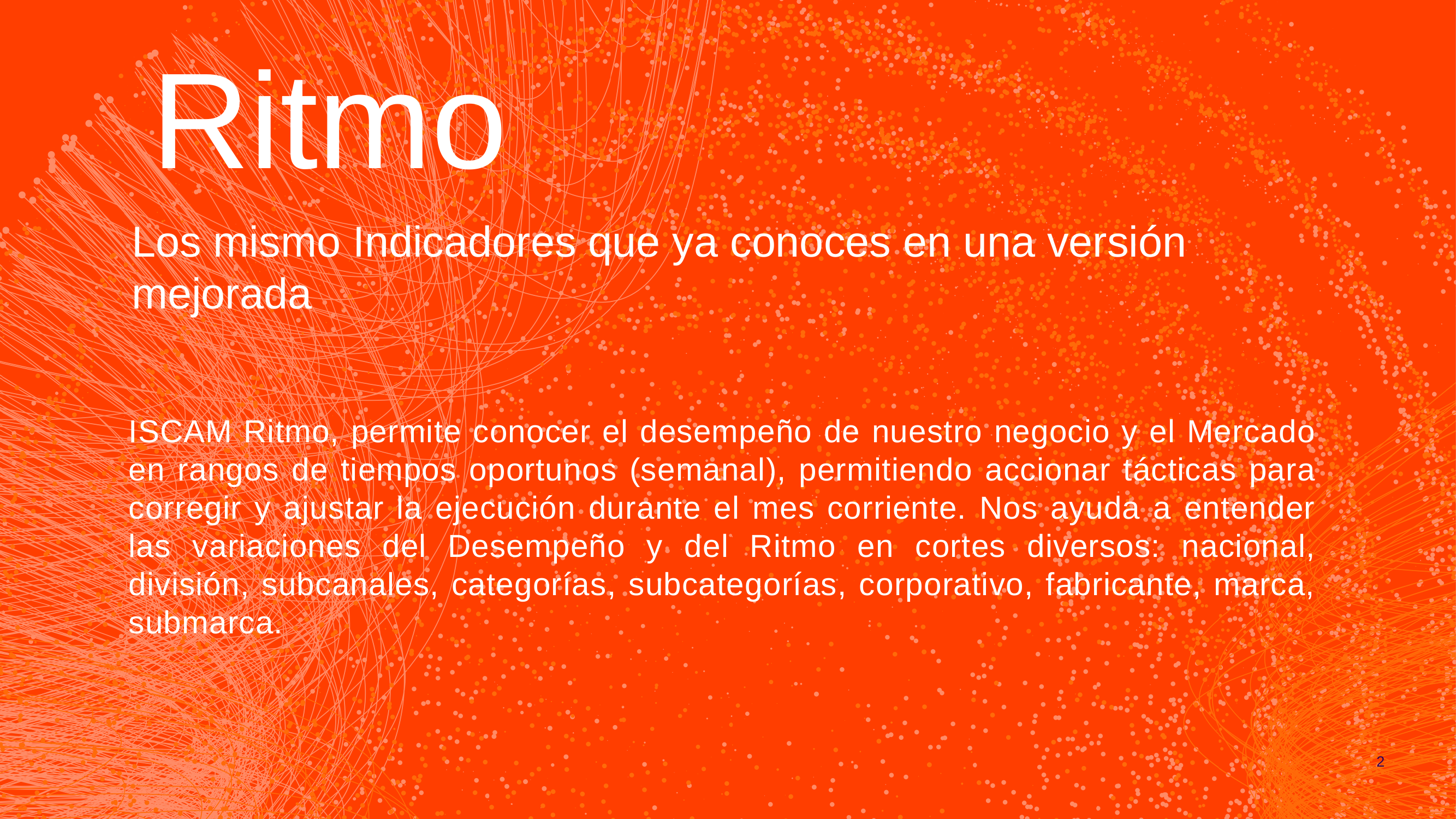

Ritmo
Los mismo Indicadores que ya conoces en una versión mejorada
ISCAM Ritmo, permite conocer el desempeño de nuestro negocio y el Mercado en rangos de tiempos oportunos (semanal), permitiendo accionar tácticas para corregir y ajustar la ejecución durante el mes corriente. Nos ayuda a entender las variaciones del Desempeño y del Ritmo en cortes diversos: nacional, división, subcanales, categorías, subcategorías, corporativo, fabricante, marca, submarca.
2